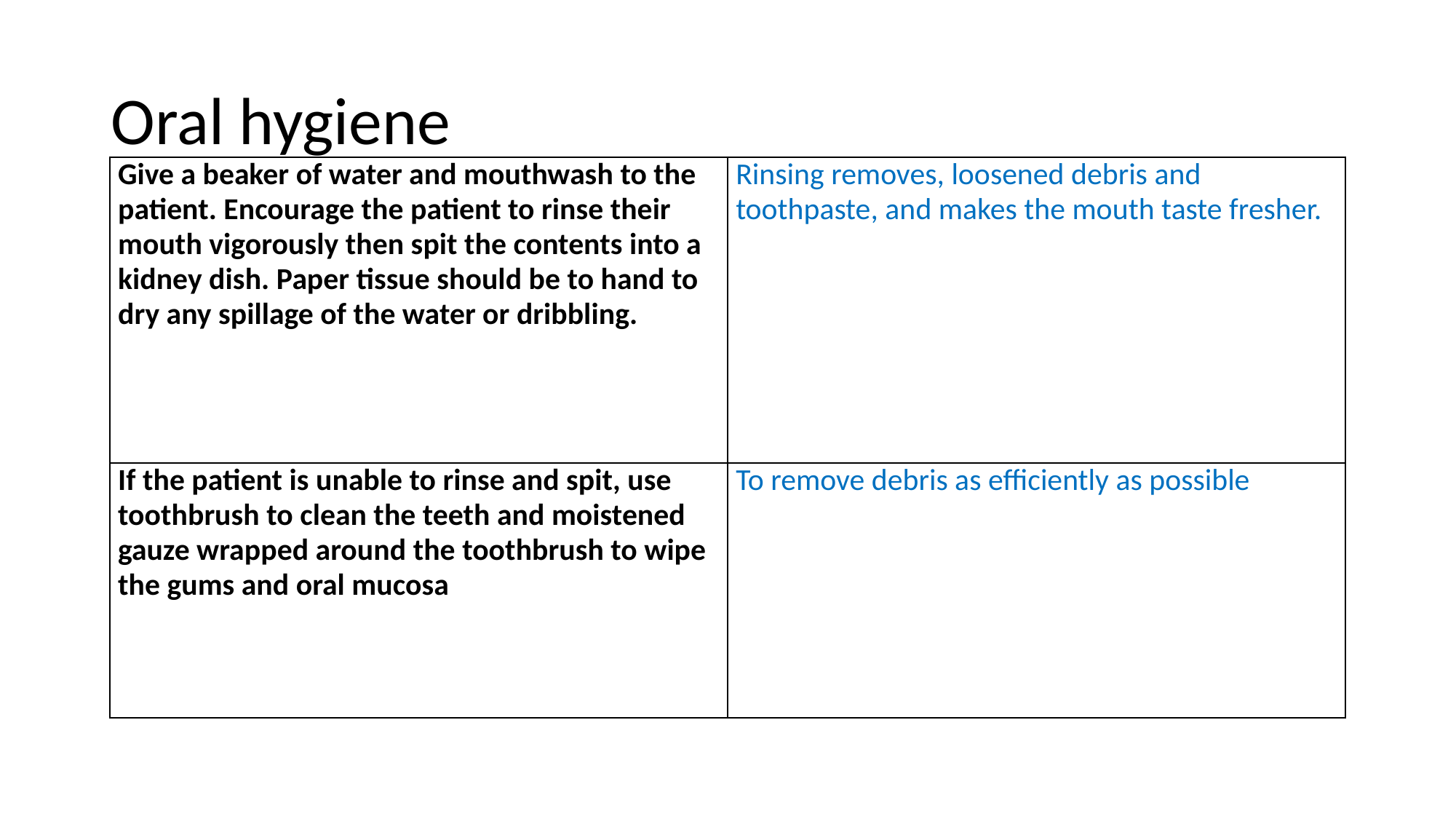

# Oral hygiene
| Give a beaker of water and mouthwash to the patient. Encourage the patient to rinse their mouth vigorously then spit the contents into a kidney dish. Paper tissue should be to hand to dry any spillage of the water or dribbling. | Rinsing removes, loosened debris and toothpaste, and makes the mouth taste fresher. |
| --- | --- |
| If the patient is unable to rinse and spit, use toothbrush to clean the teeth and moistened gauze wrapped around the toothbrush to wipe the gums and oral mucosa | To remove debris as efficiently as possible |